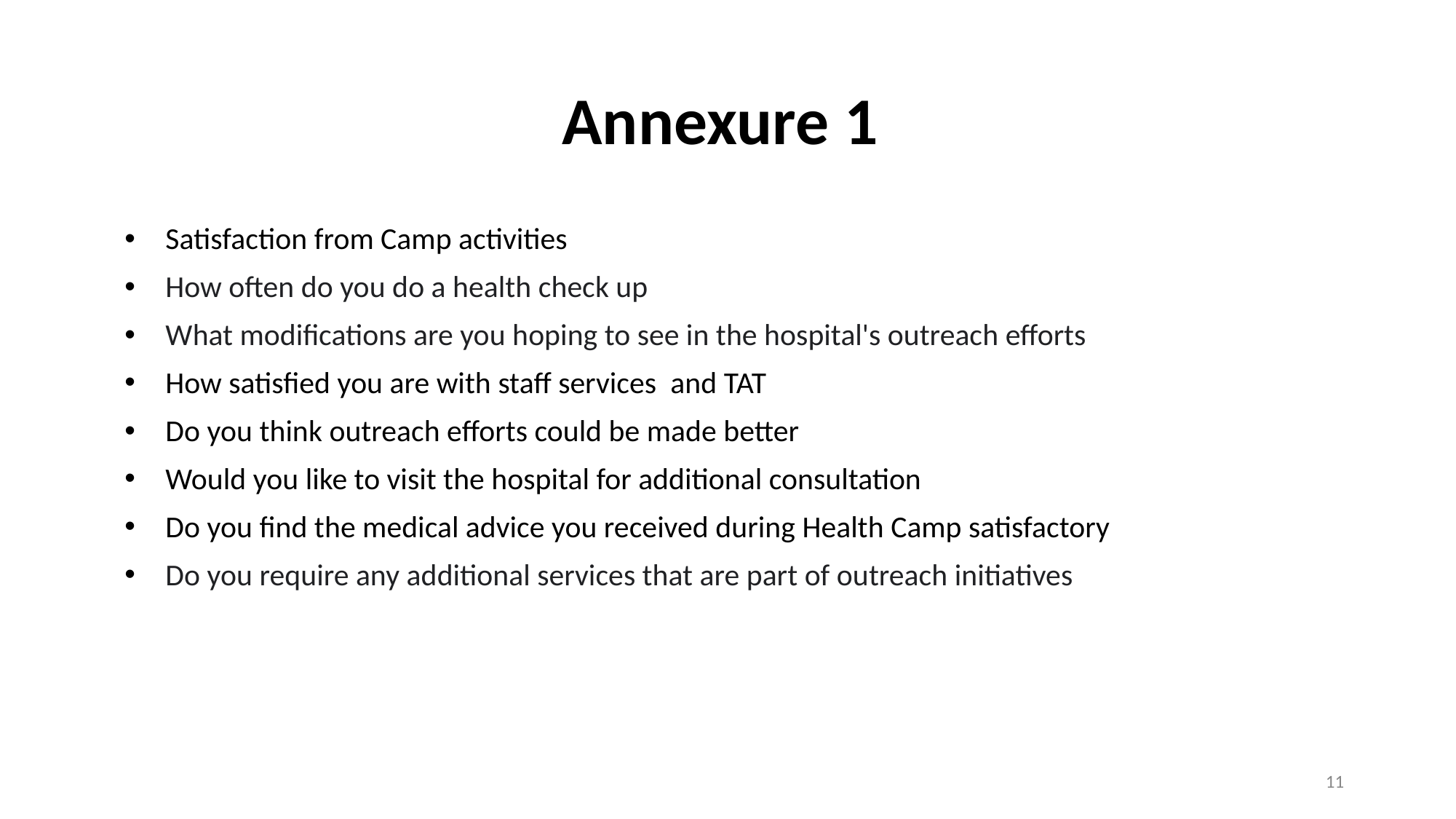

# Annexure 1
Satisfaction from Camp activities
How often do you do a health check up
What modifications are you hoping to see in the hospital's outreach efforts
How satisfied you are with staff services  and TAT
Do you think outreach efforts could be made better
Would you like to visit the hospital for additional consultation
Do you find the medical advice you received during Health Camp satisfactory
Do you require any additional services that are part of outreach initiatives

11